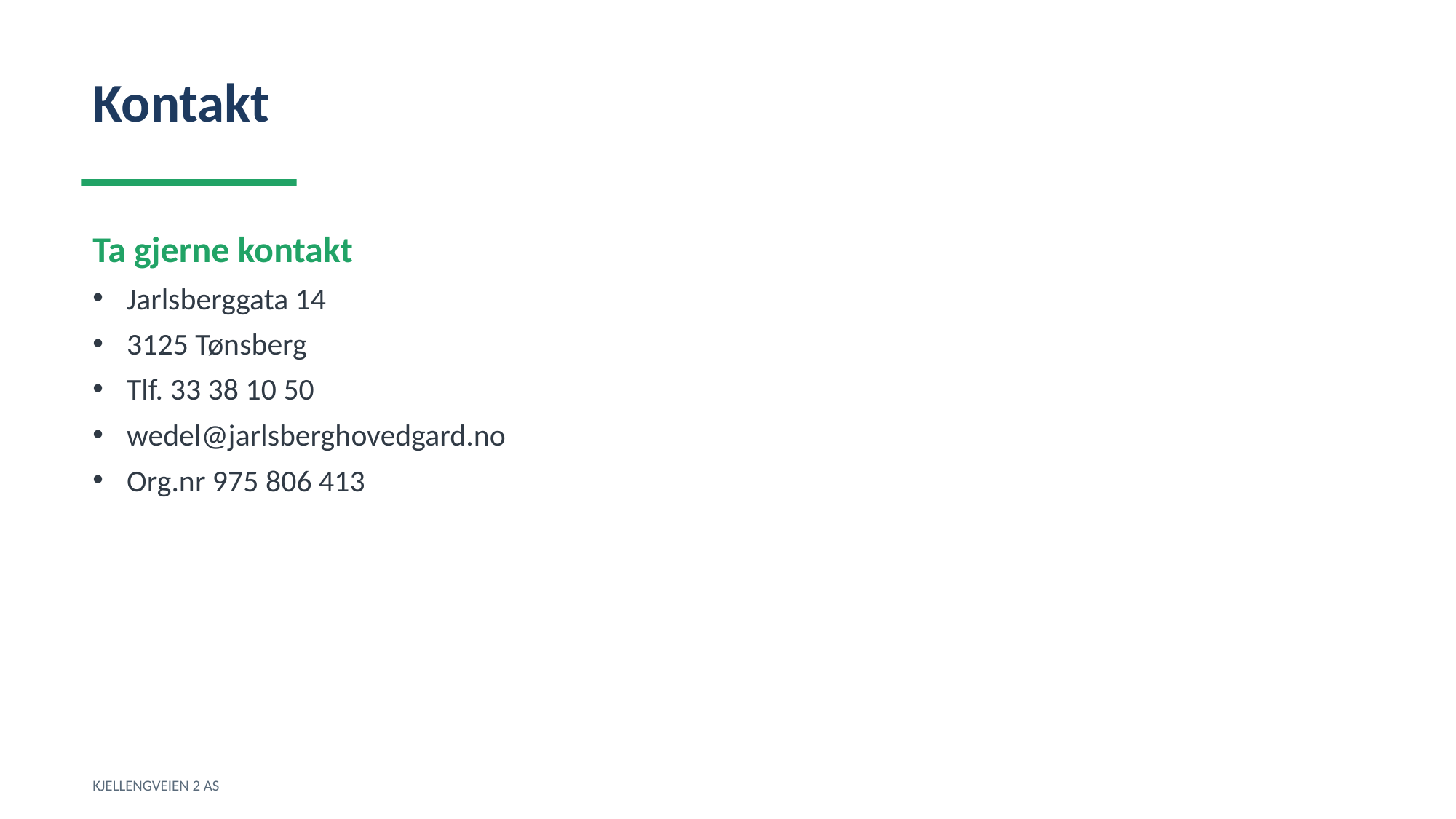

Kontakt

Ta gjerne kontakt
Jarlsberggata 14
3125 Tønsberg
Tlf. 33 38 10 50
wedel@jarlsberghovedgard.no
Org.nr 975 806 413
KJELLENGVEIEN 2 AS